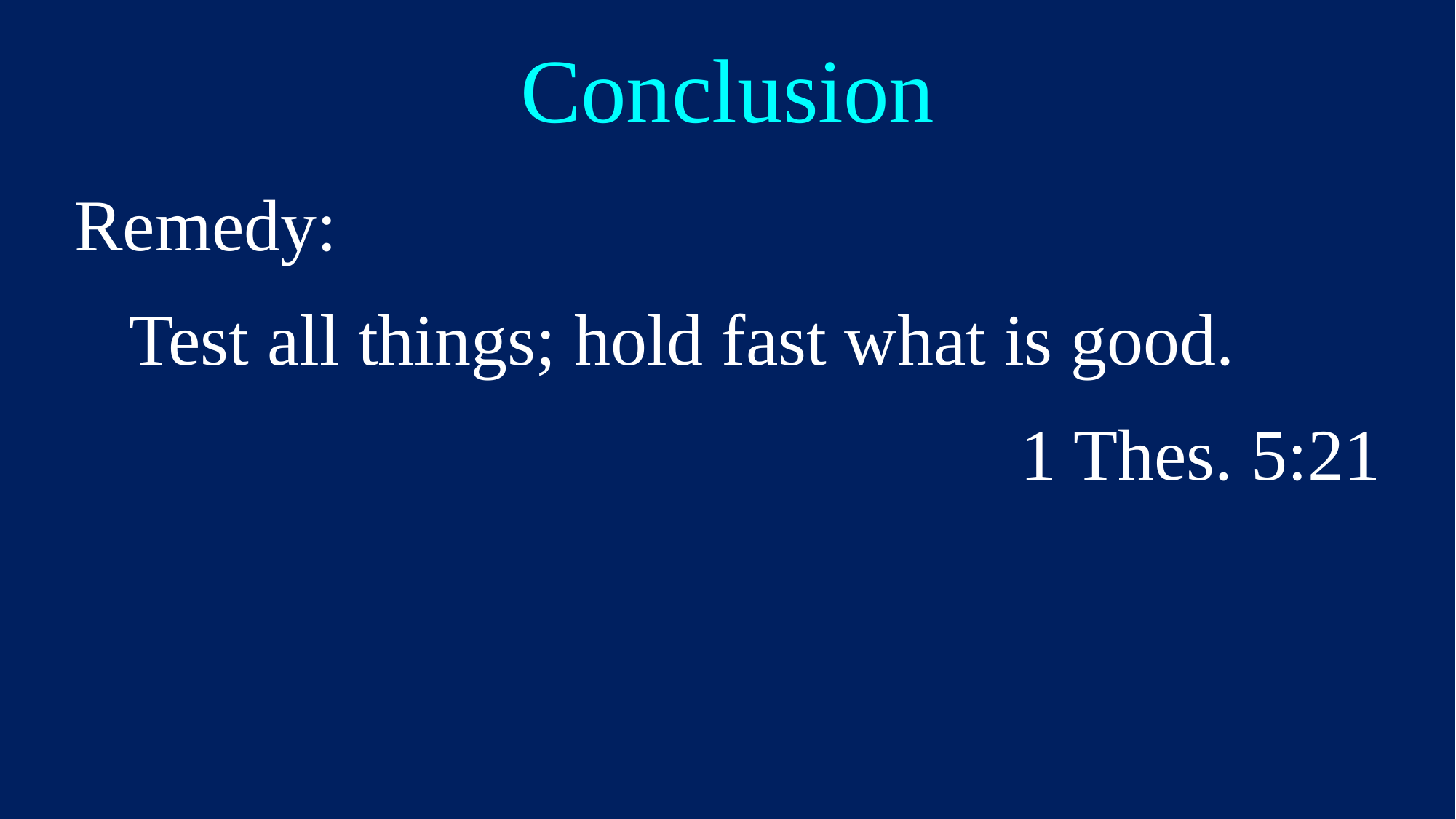

Conclusion
Remedy:
Test all things; hold fast what is good.
1 Thes. 5:21